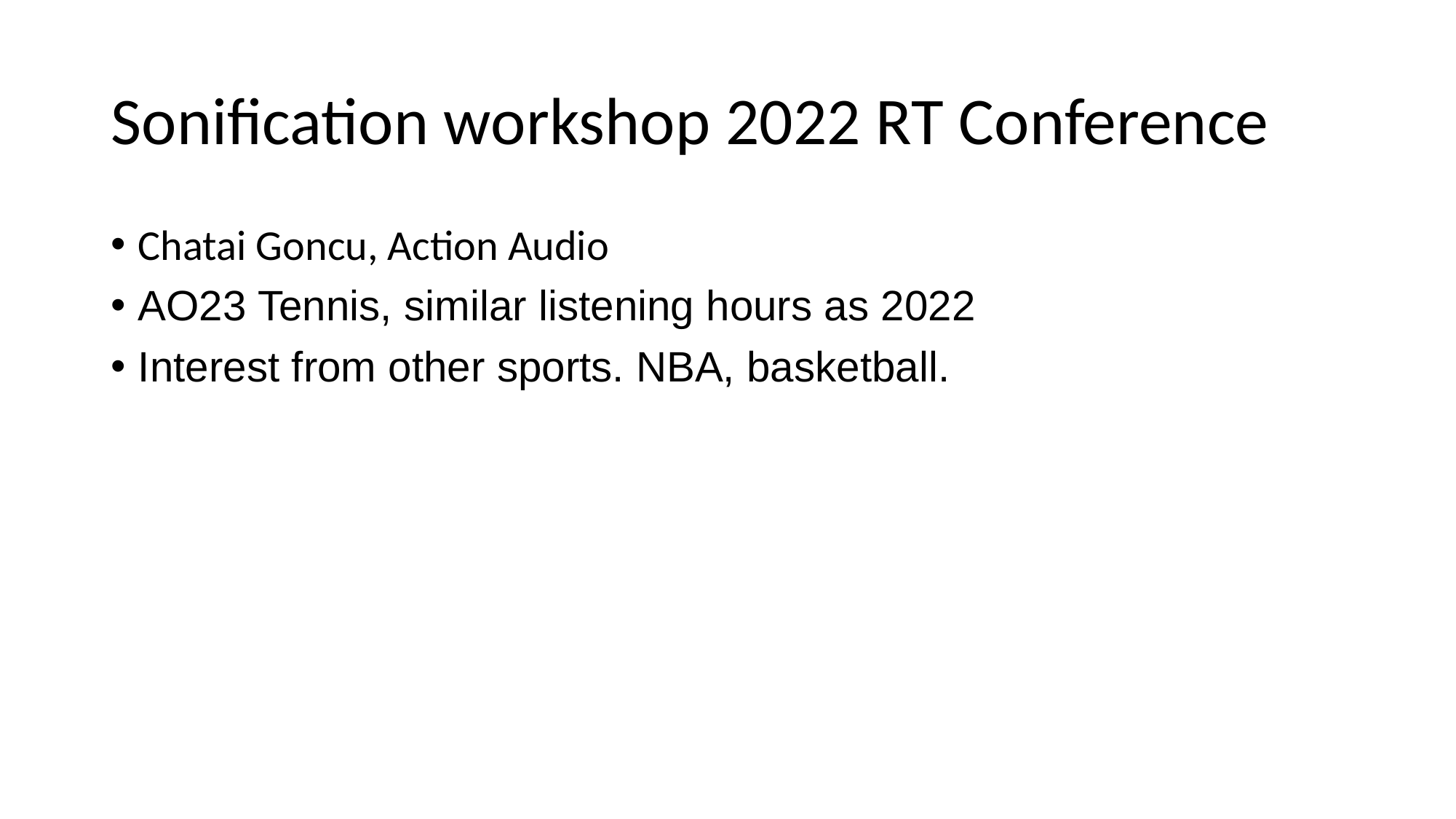

# Sonification workshop 2022 RT Conference
Chatai Goncu, Action Audio
AO23 Tennis, similar listening hours as 2022
Interest from other sports. NBA, basketball.